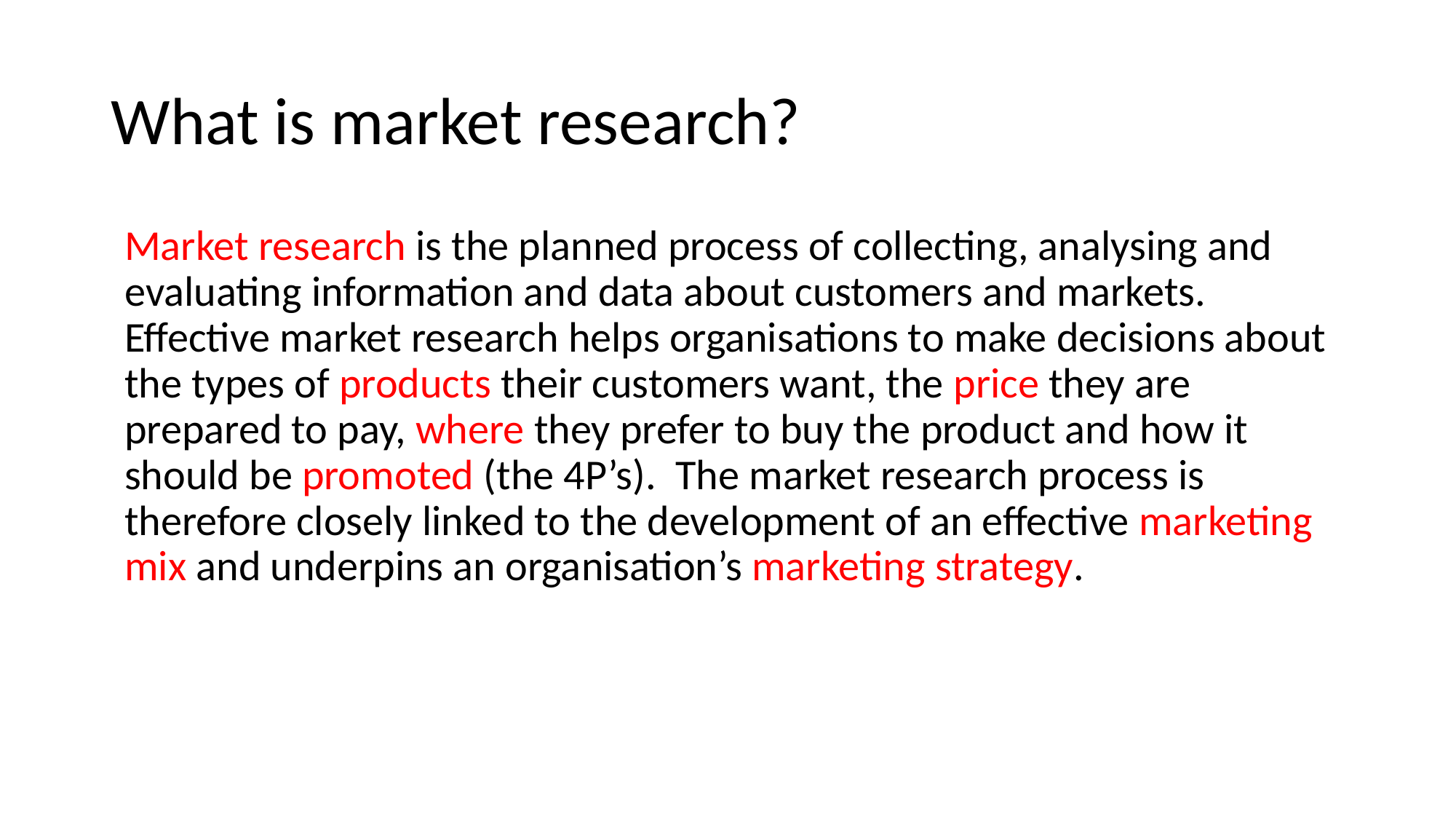

# What is market research?
Market research is the planned process of collecting, analysing and evaluating information and data about customers and markets.  Effective market research helps organisations to make decisions about the types of products their customers want, the price they are prepared to pay, where they prefer to buy the product and how it should be promoted (the 4P’s).  The market research process is therefore closely linked to the development of an effective marketing mix and underpins an organisation’s marketing strategy.